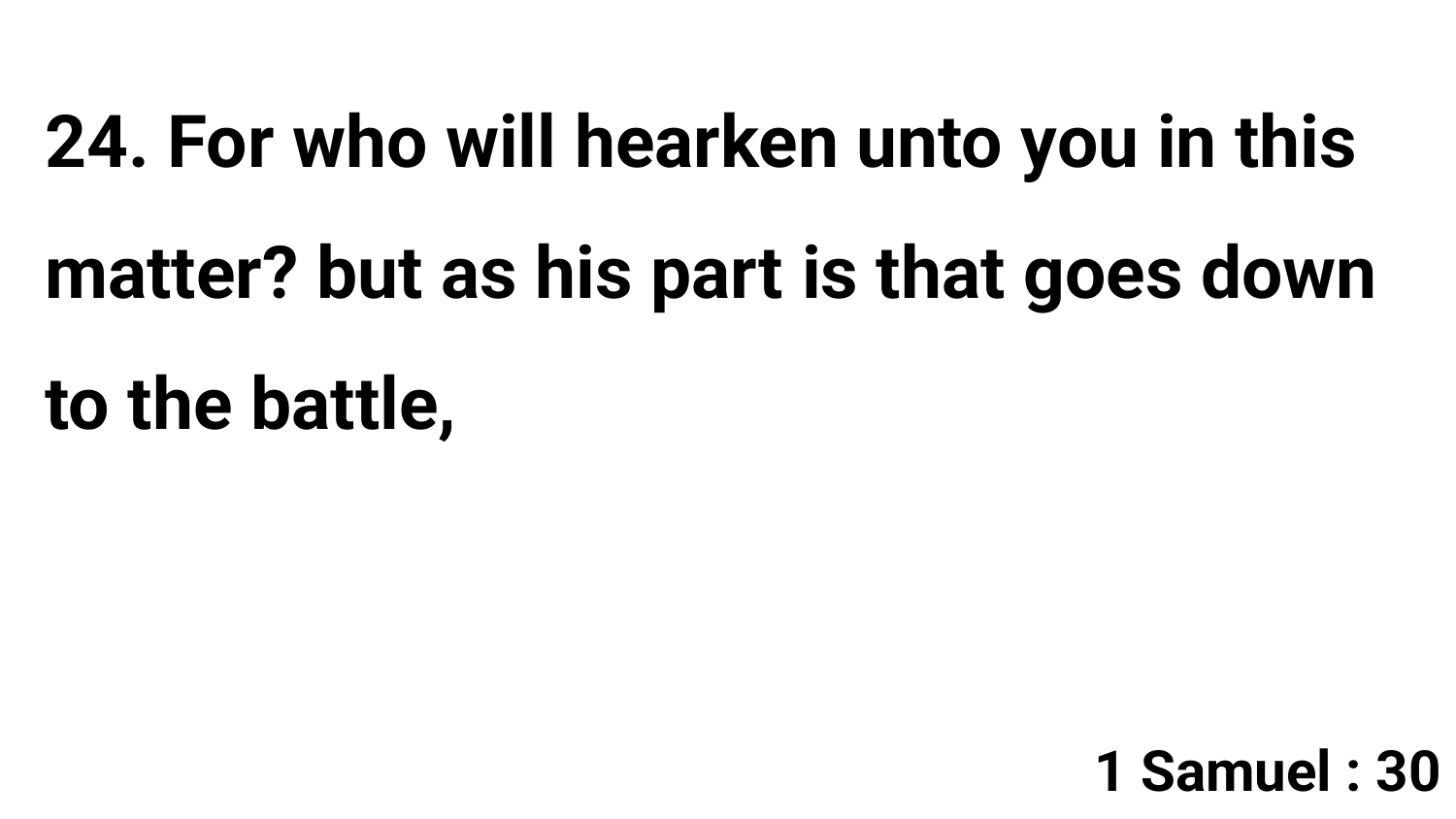

24. For who will hearken unto you in this matter? but as his part is that goes down to the battle,
1 Samuel : 30